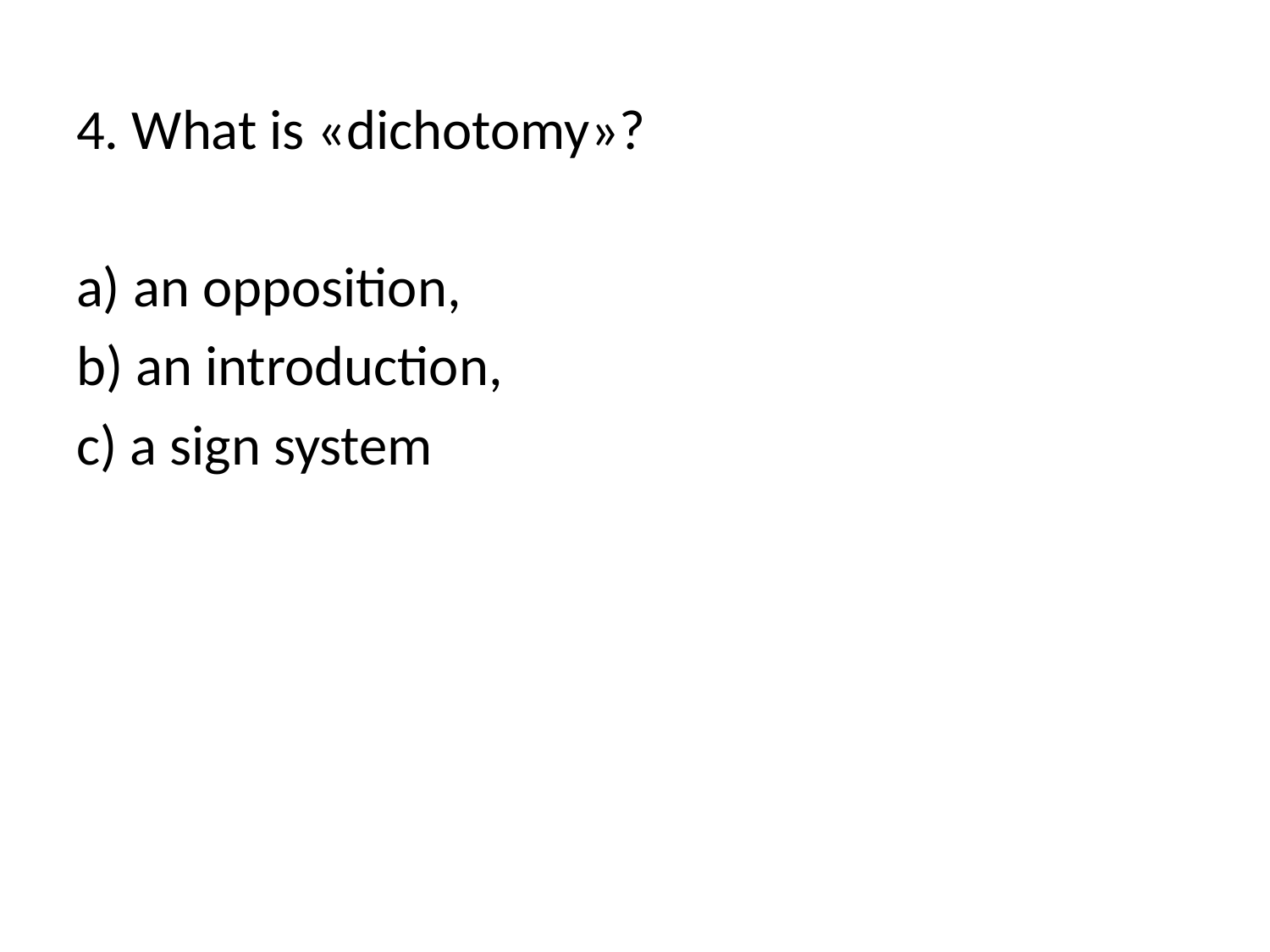

4. What is «dichotomy»?

а) an opposition,
b) an introduction,
c) a sign system